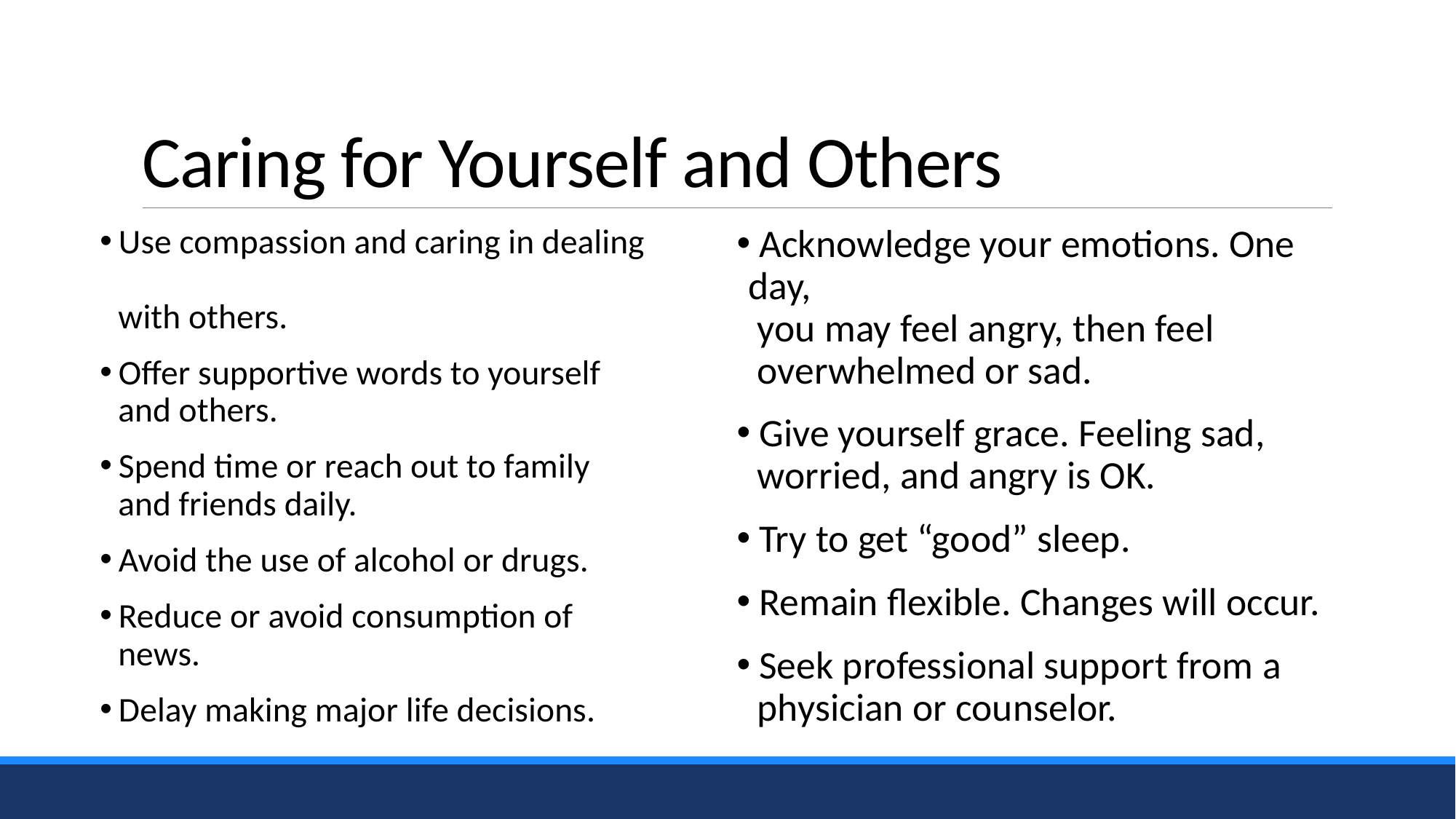

# Caring for Yourself and Others
 Use compassion and caring in dealing
 with others.
 Offer supportive words to yourself
 and others.
 Spend time or reach out to family
 and friends daily.
 Avoid the use of alcohol or drugs.
 Reduce or avoid consumption of
 news.
 Delay making major life decisions.

 Acknowledge your emotions. One day,
 you may feel angry, then feel
 overwhelmed or sad.
 Give yourself grace. Feeling sad,
 worried, and angry is OK.
 Try to get “good” sleep.
 Remain flexible. Changes will occur.
 Seek professional support from a
 physician or counselor.